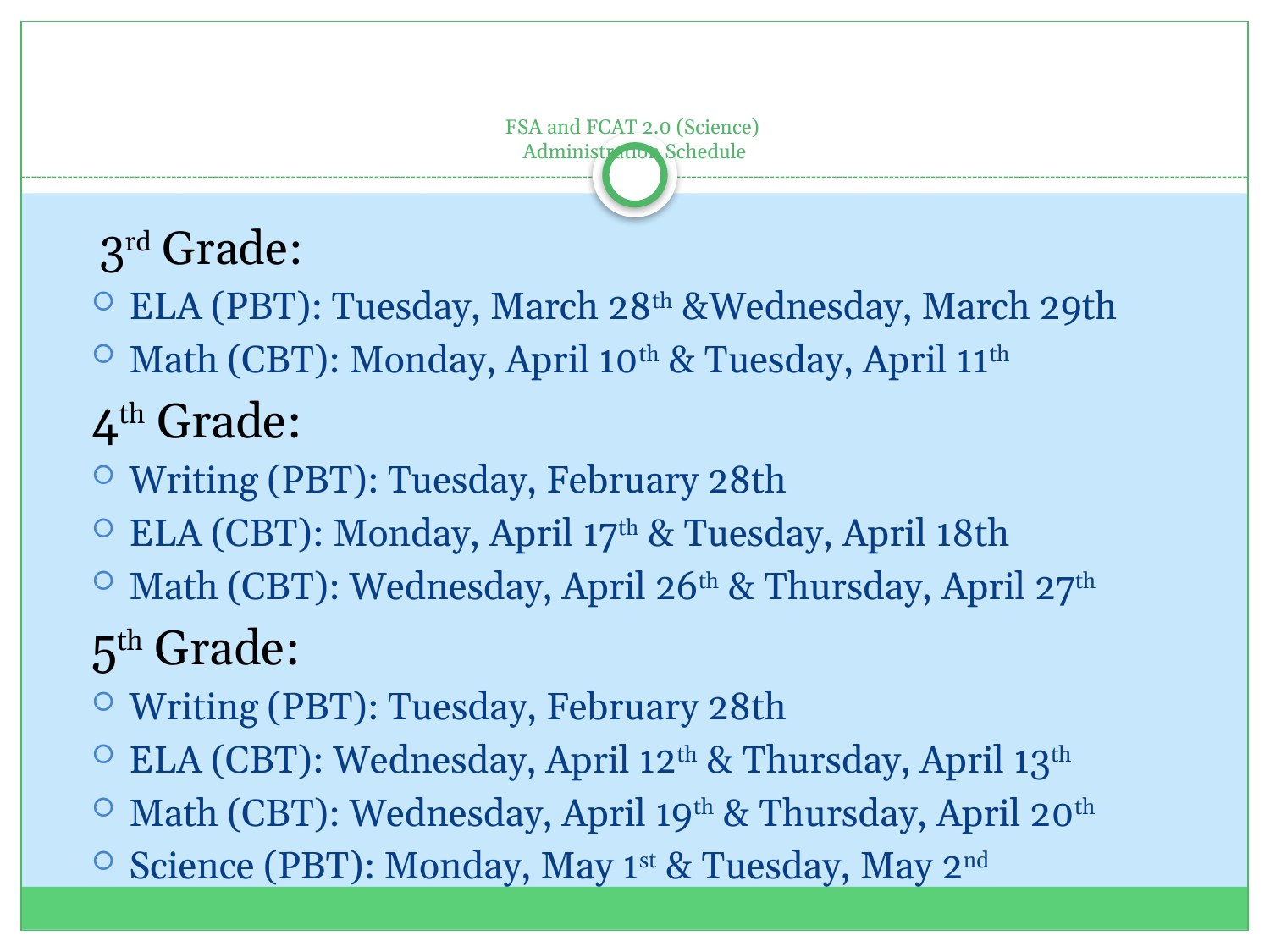

# FSA and FCAT 2.0 (Science) Administration Schedule
    3rd Grade:
ELA (PBT): Tuesday, March 28th &Wednesday, March 29th
Math (CBT): Monday, April 10th & Tuesday, April 11th
4th Grade:
Writing (PBT): Tuesday, February 28th
ELA (CBT): Monday, April 17th & Tuesday, April 18th
Math (CBT): Wednesday, April 26th & Thursday, April 27th
5th Grade:
Writing (PBT): Tuesday, February 28th
ELA (CBT): Wednesday, April 12th & Thursday, April 13th
Math (CBT): Wednesday, April 19th & Thursday, April 20th
Science (PBT): Monday, May 1st & Tuesday, May 2nd